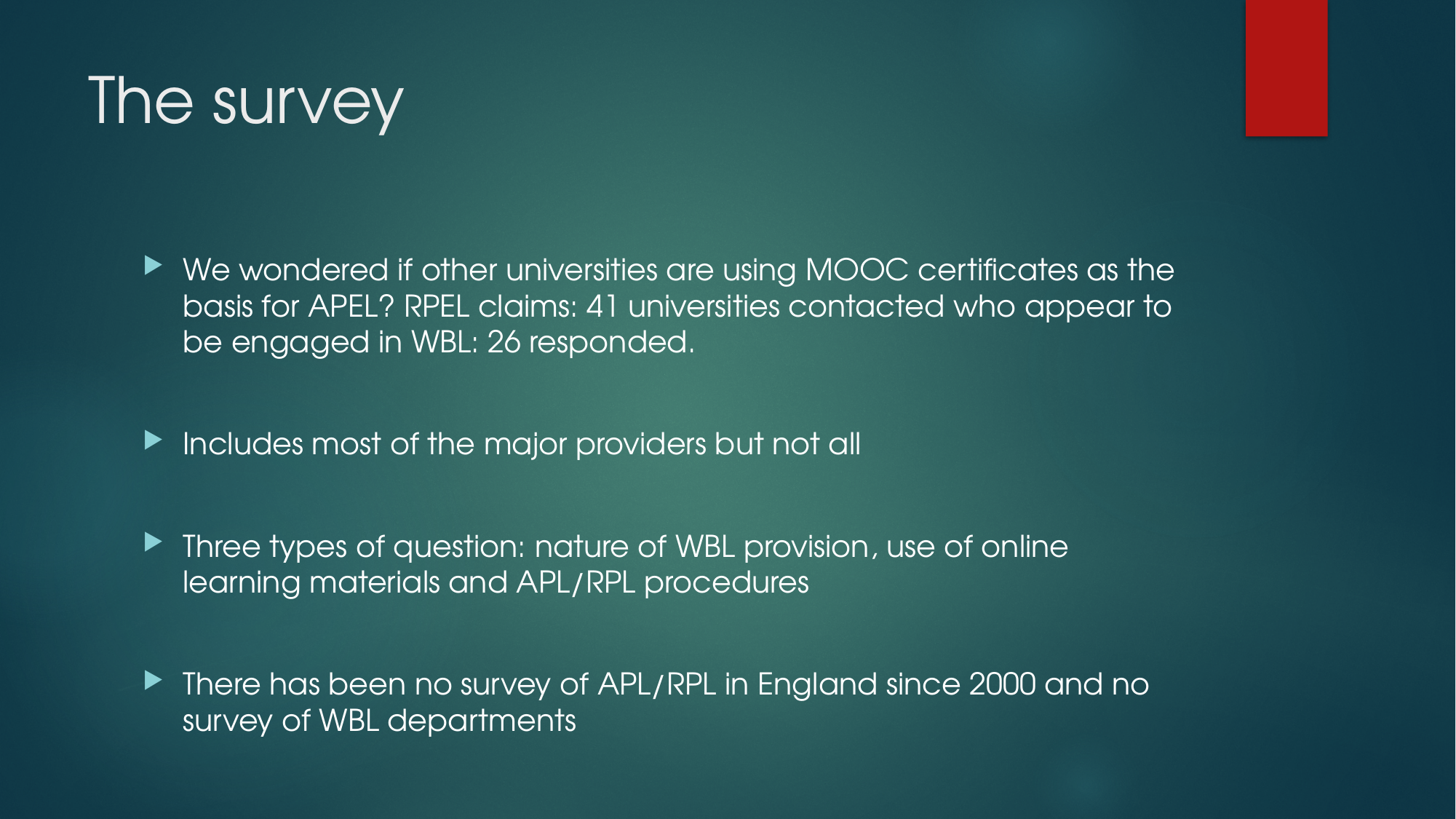

# The survey
We wondered if other universities are using MOOC certificates as the basis for APEL? RPEL claims: 41 universities contacted who appear to be engaged in WBL: 26 responded.

Includes most of the major providers but not all

Three types of question: nature of WBL provision, use of online learning materials and APL/RPL procedures

There has been no survey of APL/RPL in England since 2000 and no survey of WBL departments